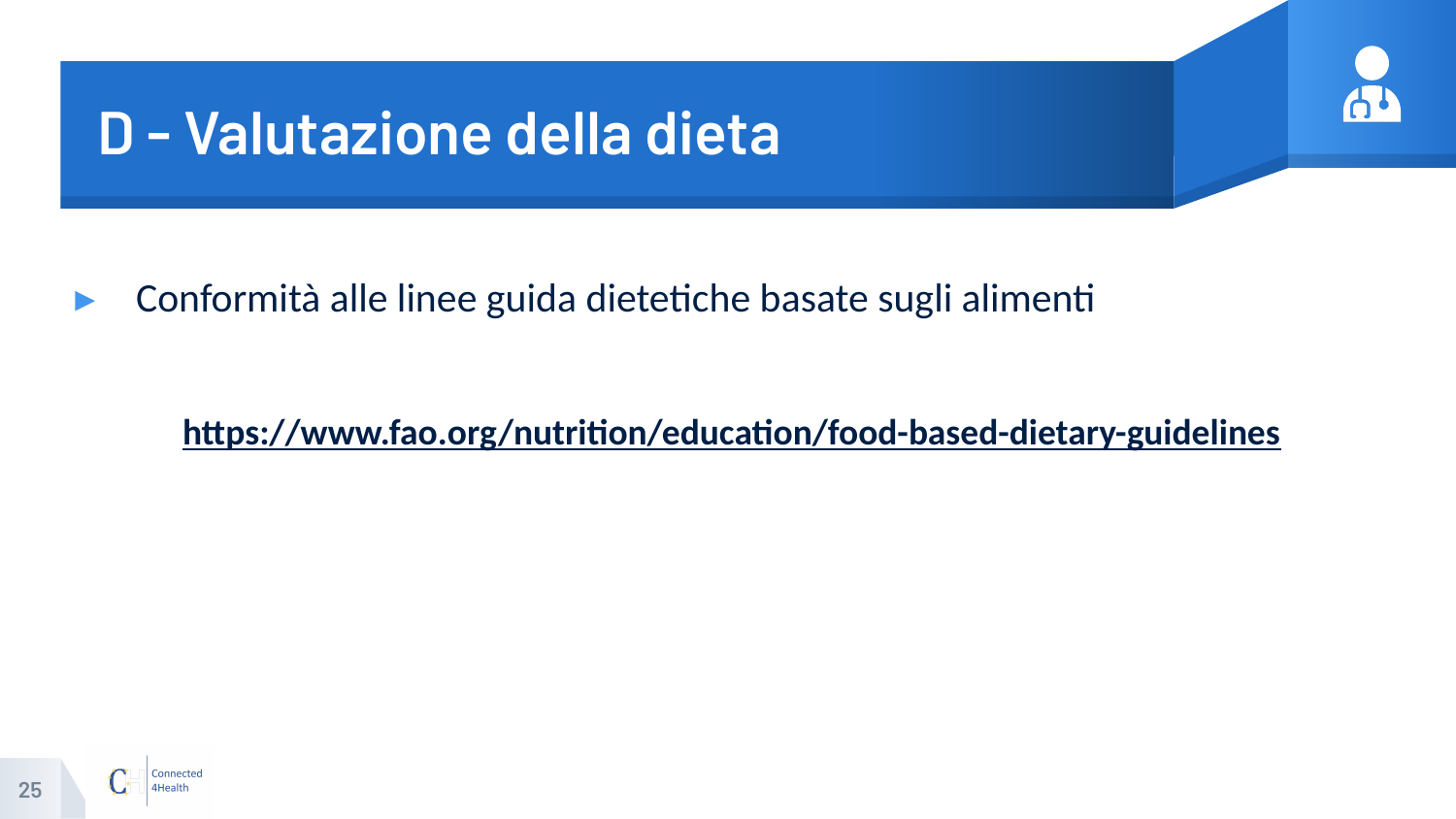

# D - Valutazione della dieta
Conformità alle linee guida dietetiche basate sugli alimenti

https://www.fao.org/nutrition/education/food-based-dietary-guidelines

25